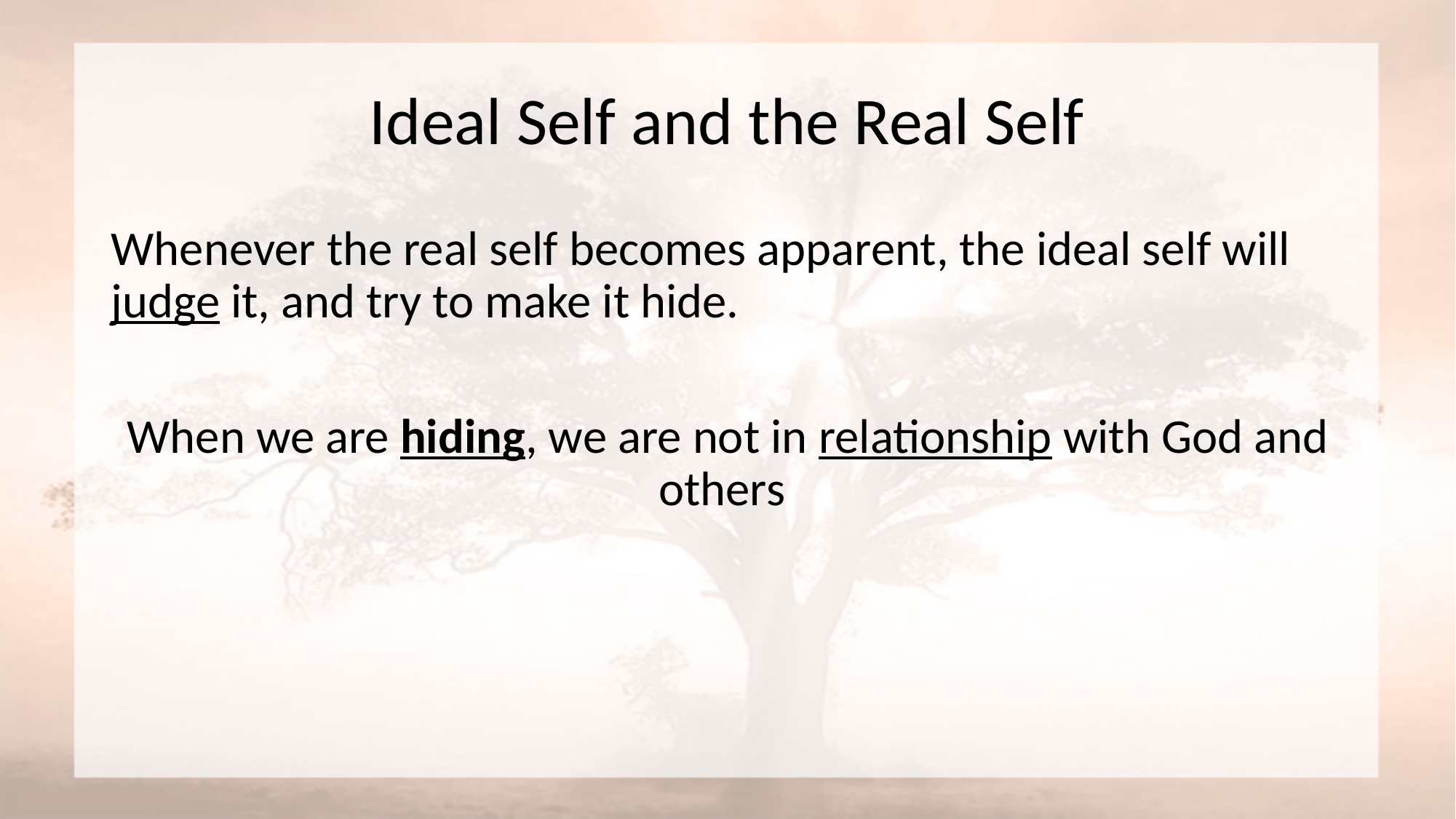

# Ideal Self and the Real Self
Whenever the real self becomes apparent, the ideal self will judge it, and try to make it hide.

When we are hiding, we are not in relationship with God and others